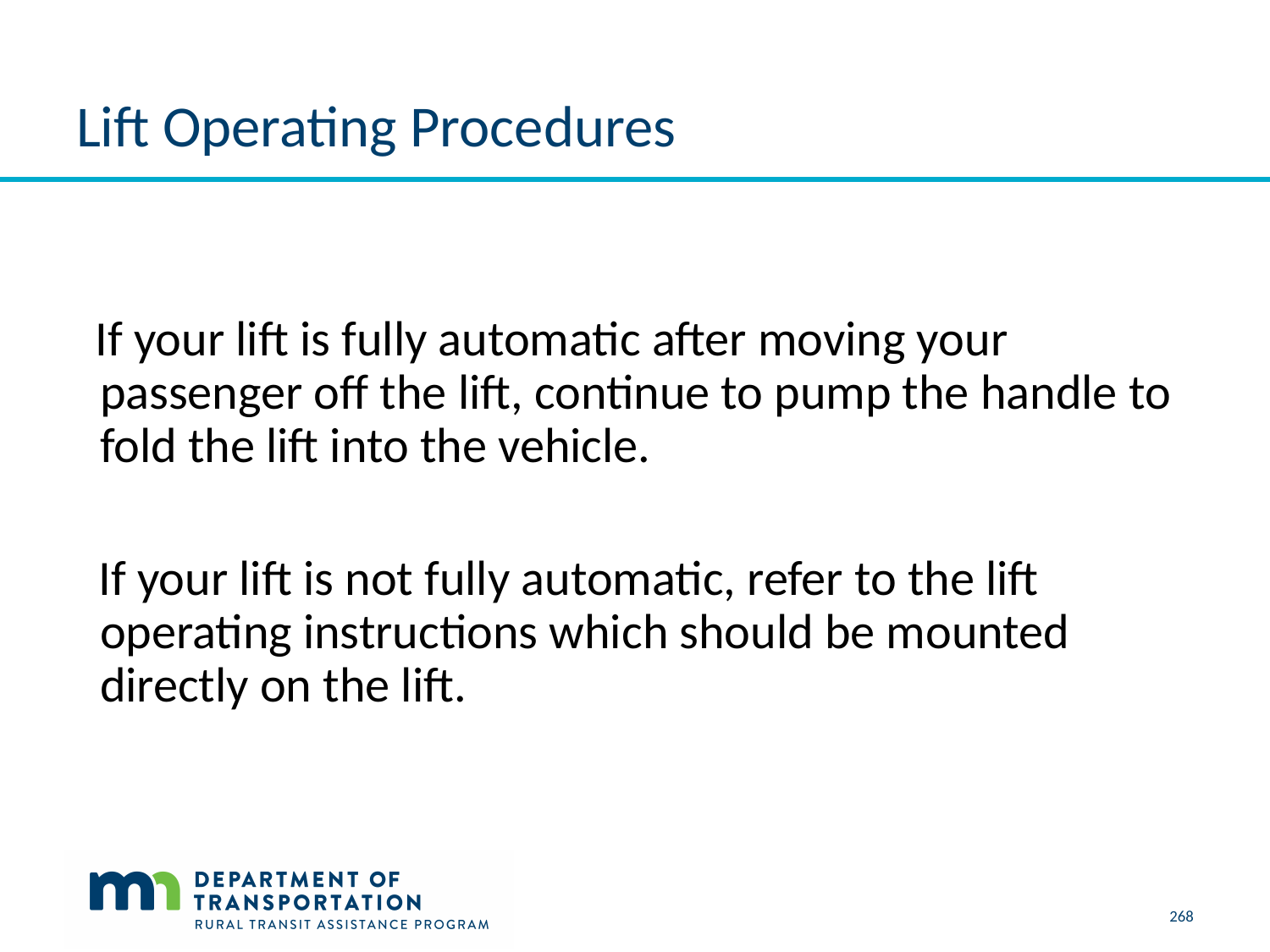

# Lift Operating Procedures

  If your lift is fully automatic after moving your passenger off the lift, continue to pump the handle to fold the lift into the vehicle.

  If your lift is not fully automatic, refer to the lift operating instructions which should be mounted directly on the lift.

268